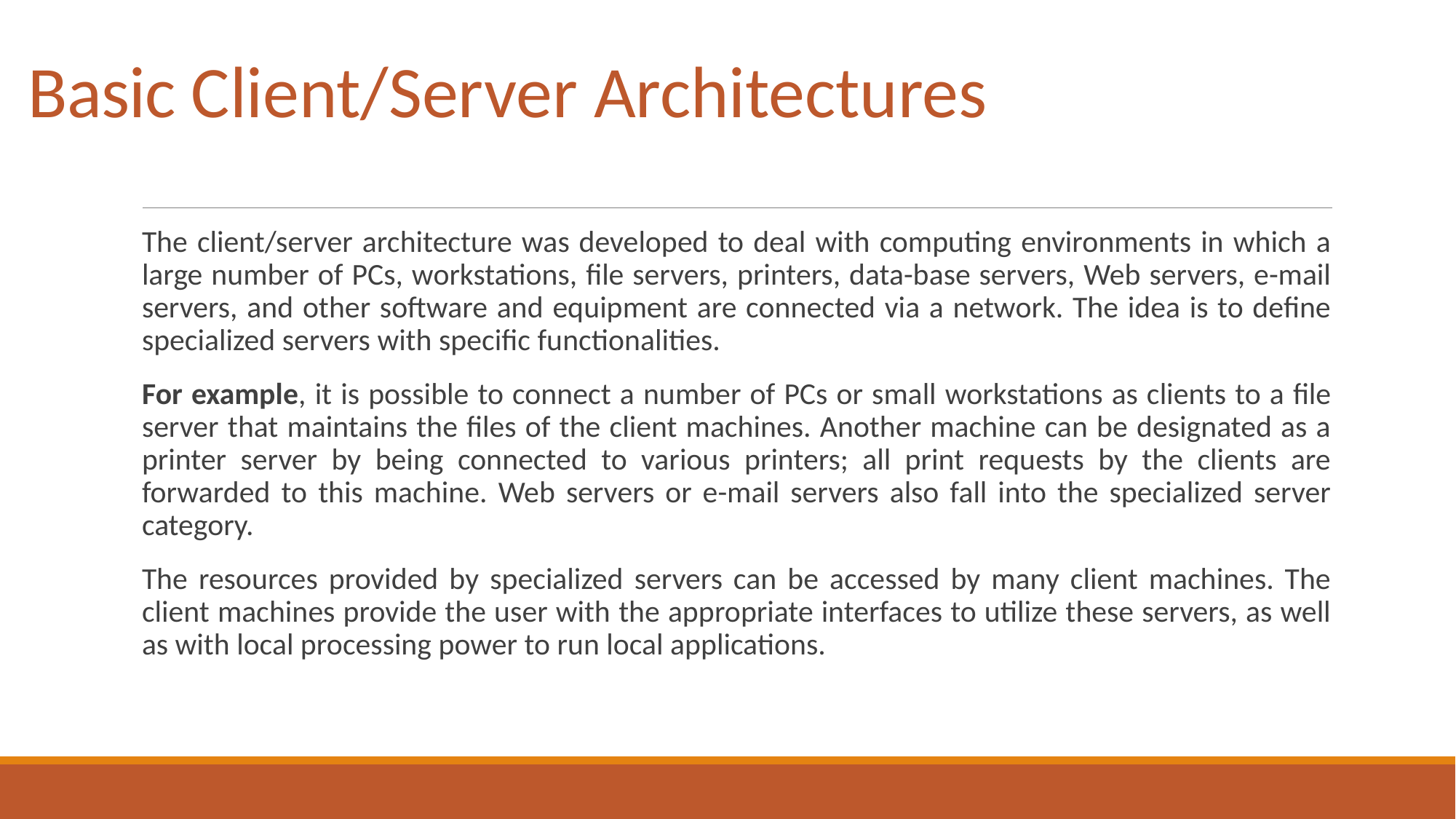

# Basic Client/Server Architectures
The client/server architecture was developed to deal with computing environments in which a large number of PCs, workstations, file servers, printers, data-base servers, Web servers, e-mail servers, and other software and equipment are connected via a network. The idea is to define specialized servers with specific functionalities.
For example, it is possible to connect a number of PCs or small workstations as clients to a file server that maintains the files of the client machines. Another machine can be designated as a printer server by being connected to various printers; all print requests by the clients are forwarded to this machine. Web servers or e-mail servers also fall into the specialized server category.
The resources provided by specialized servers can be accessed by many client machines. The client machines provide the user with the appropriate interfaces to utilize these servers, as well as with local processing power to run local applications.